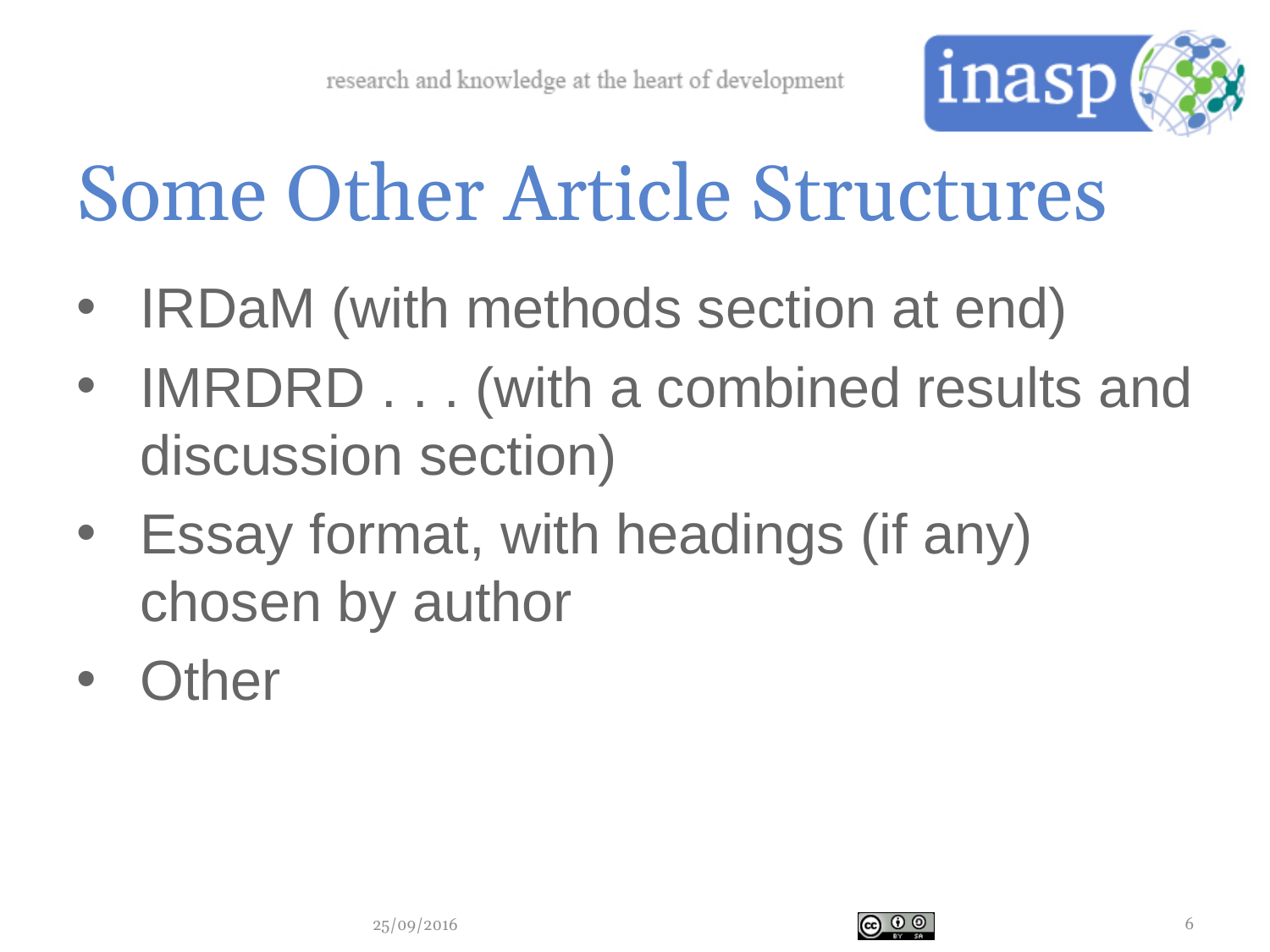

# Some Other Article Structures
IRDaM (with methods section at end)
IMRDRD . . . (with a combined results and discussion section)
Essay format, with headings (if any) chosen by author
Other

25/09/2016

6